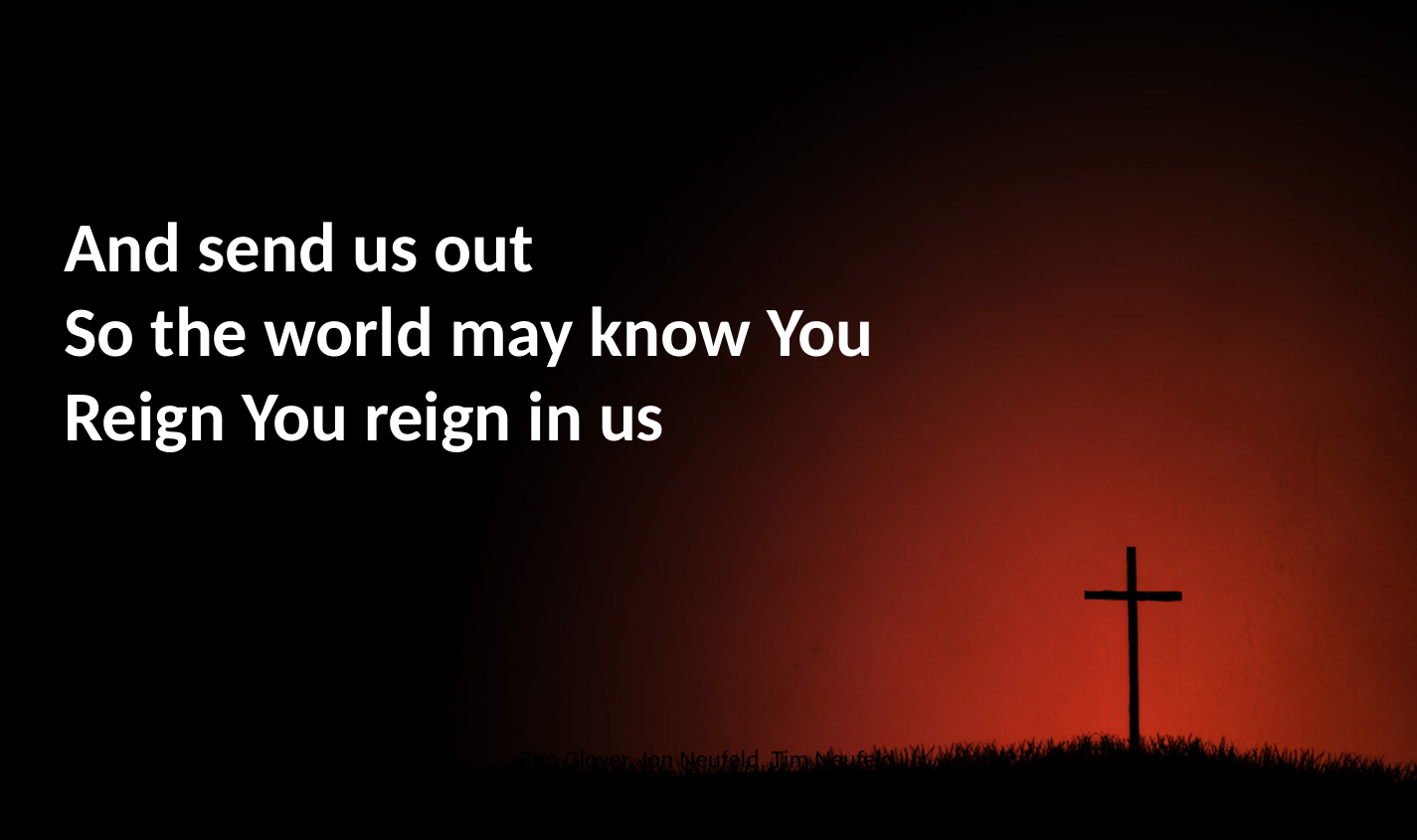

And send us out
So the world may know You
Reign You reign in us
Ben Glover, Jon Neufeld, Tim Neufeld
2008 Birdwing Music, Screaming Norman Music, WB Music Corp., Fieldstar Music
CCLI 78316